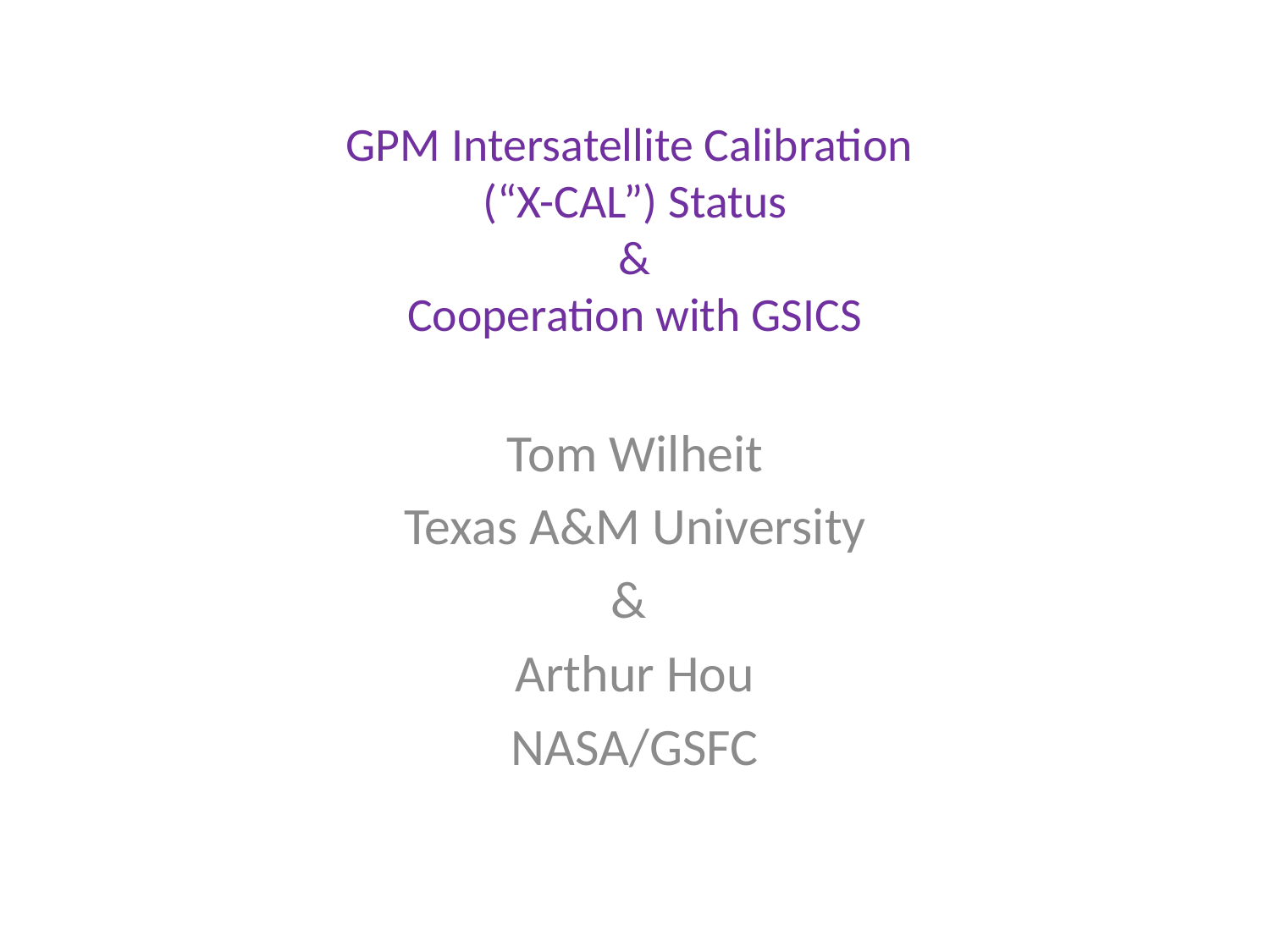

# GPM Intersatellite Calibration (“X-CAL”) Status & Cooperation with GSICS
Tom Wilheit
Texas A&M University
&
Arthur Hou
NASA/GSFC